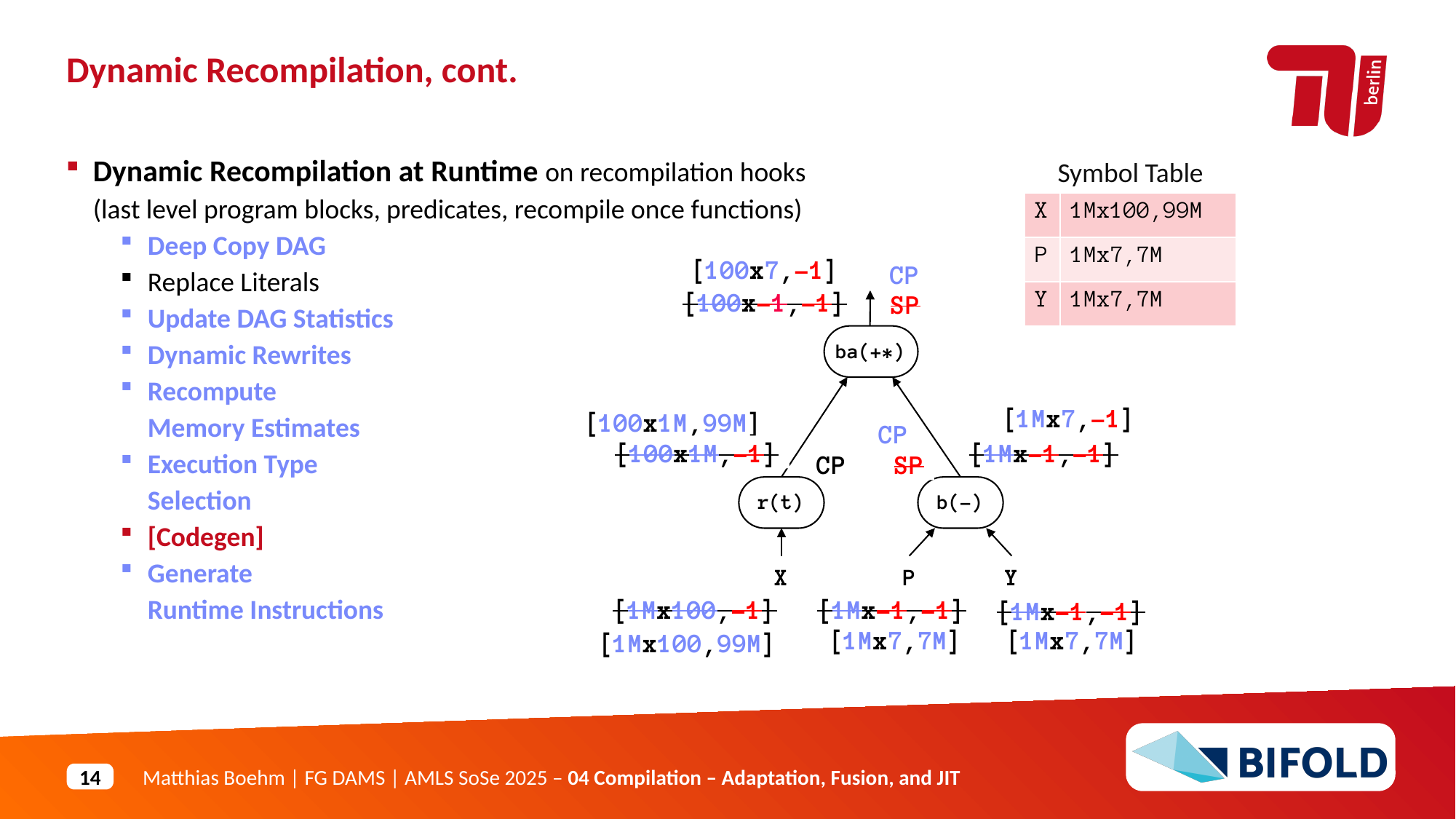

Dynamic Recompilation, cont.
Symbol Table
Dynamic Recompilation at Runtime on recompilation hooks
(last level program blocks, predicates, recompile once functions)
Deep Copy DAG
Replace Literals
Update DAG Statistics
Dynamic Rewrites
Recompute
Memory Estimates
Execution Type
Selection
[Codegen]
Generate
Runtime Instructions

| X | 1Mx100,99M |
| --- | --- |
| P | 1Mx7,7M |
| Y | 1Mx7,7M |
[100x7,-1]
CP
[100x-1,-1]
SP
[100x-1,-1]
SP
ba(+*)
[1Mx7,-1]
[100x1M,99M]
CP
[100x1M,-1]
[1Mx-1,-1]
[100x1M,-1]
[1Mx-1,-1]
CP
SP
SP
r(t)
b(-)
P
Y
X
[1Mx100,-1]
[1Mx-1,-1]
[1Mx-1,-1]
[1Mx100,-1]
[1Mx-1,-1]
[1Mx-1,-1]
[1Mx7,7M]
[1Mx7,7M]
[1Mx100,99M]